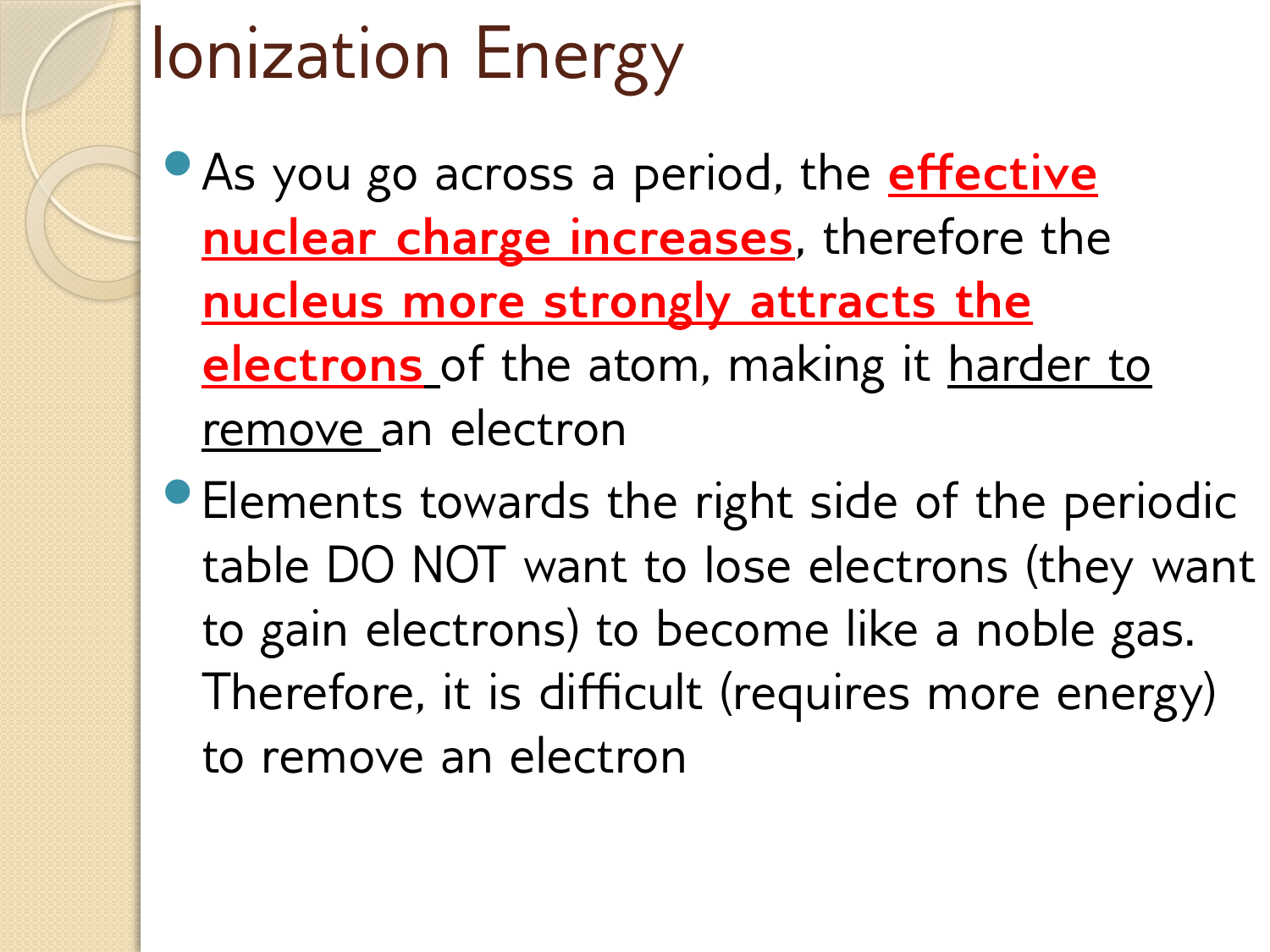

# Ionization Energy
As you go across a period, the effective nuclear charge increases, therefore the nucleus more strongly attracts the electrons of the atom, making it harder to remove an electron
Elements towards the right side of the periodic table DO NOT want to lose electrons (they want to gain electrons) to become like a noble gas. Therefore, it is difficult (requires more energy) to remove an electron